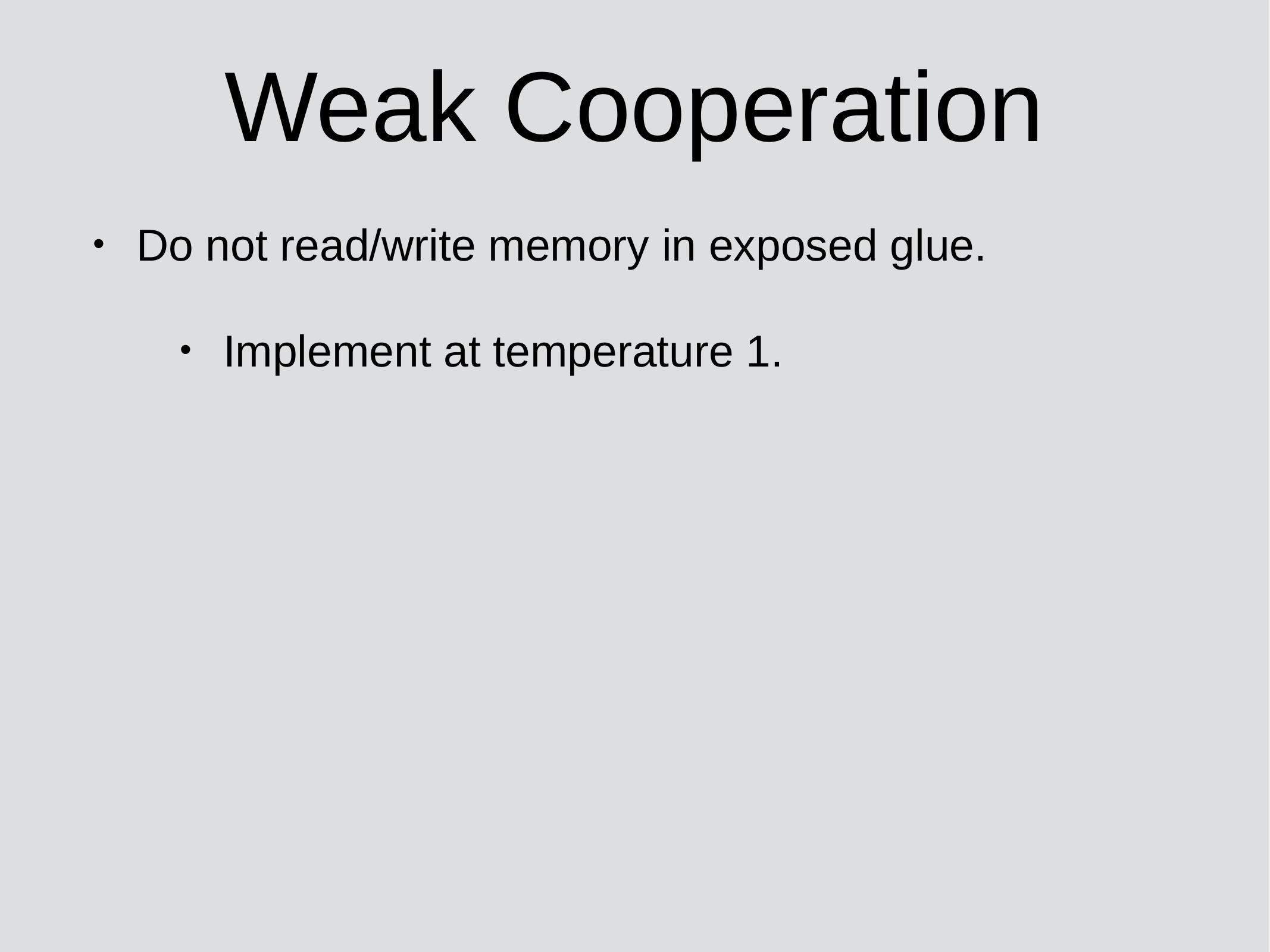

# Weak Cooperation
Do not read/write memory in exposed glue.
Implement at temperature 1.